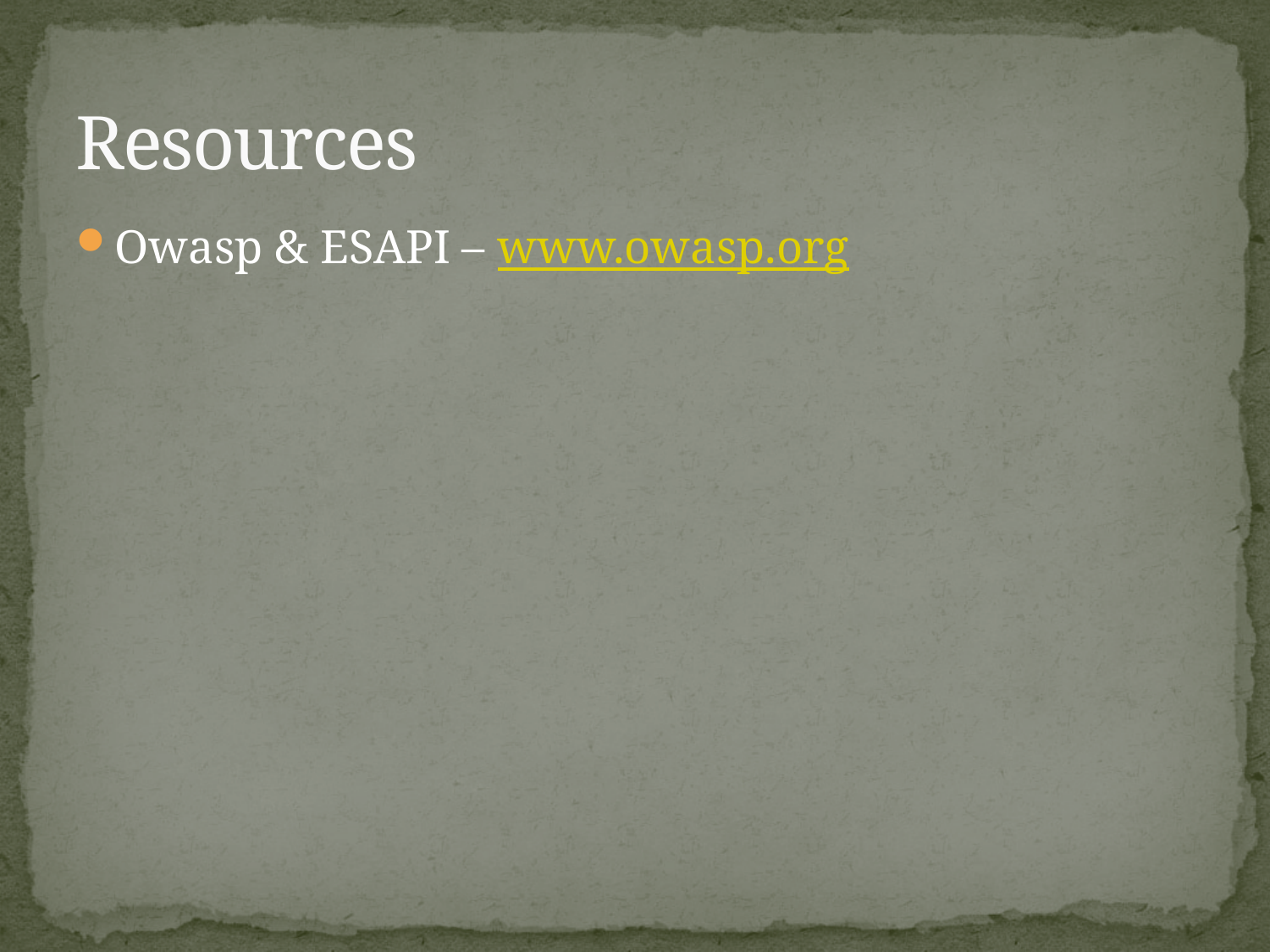

# Resources
Owasp & ESAPI – www.owasp.org